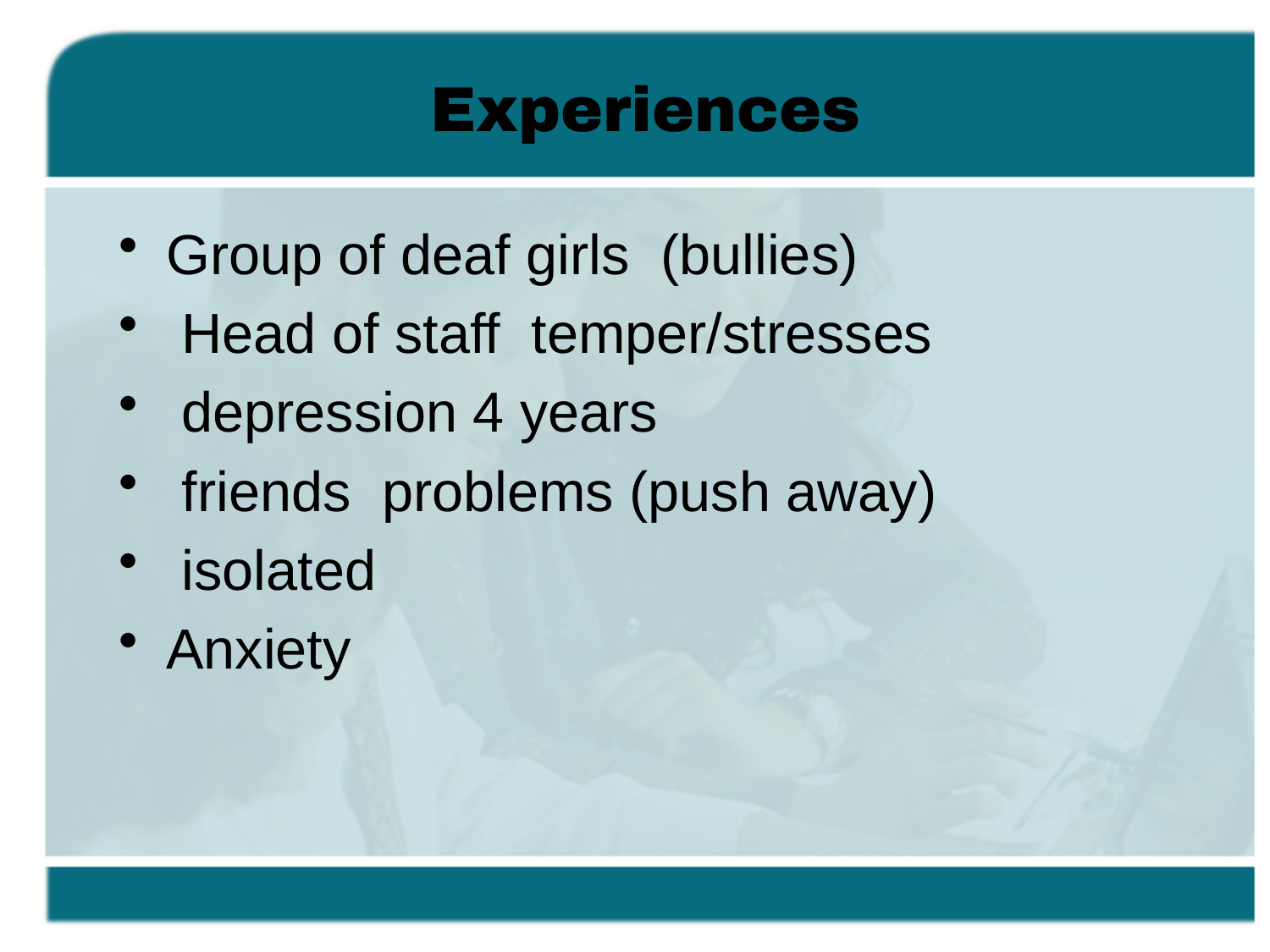

# Experiences
Group of deaf girls  (bullies)
 Head of staff  temper/stresses
 depression 4 years
 friends  problems (push away)
 isolated
Anxiety